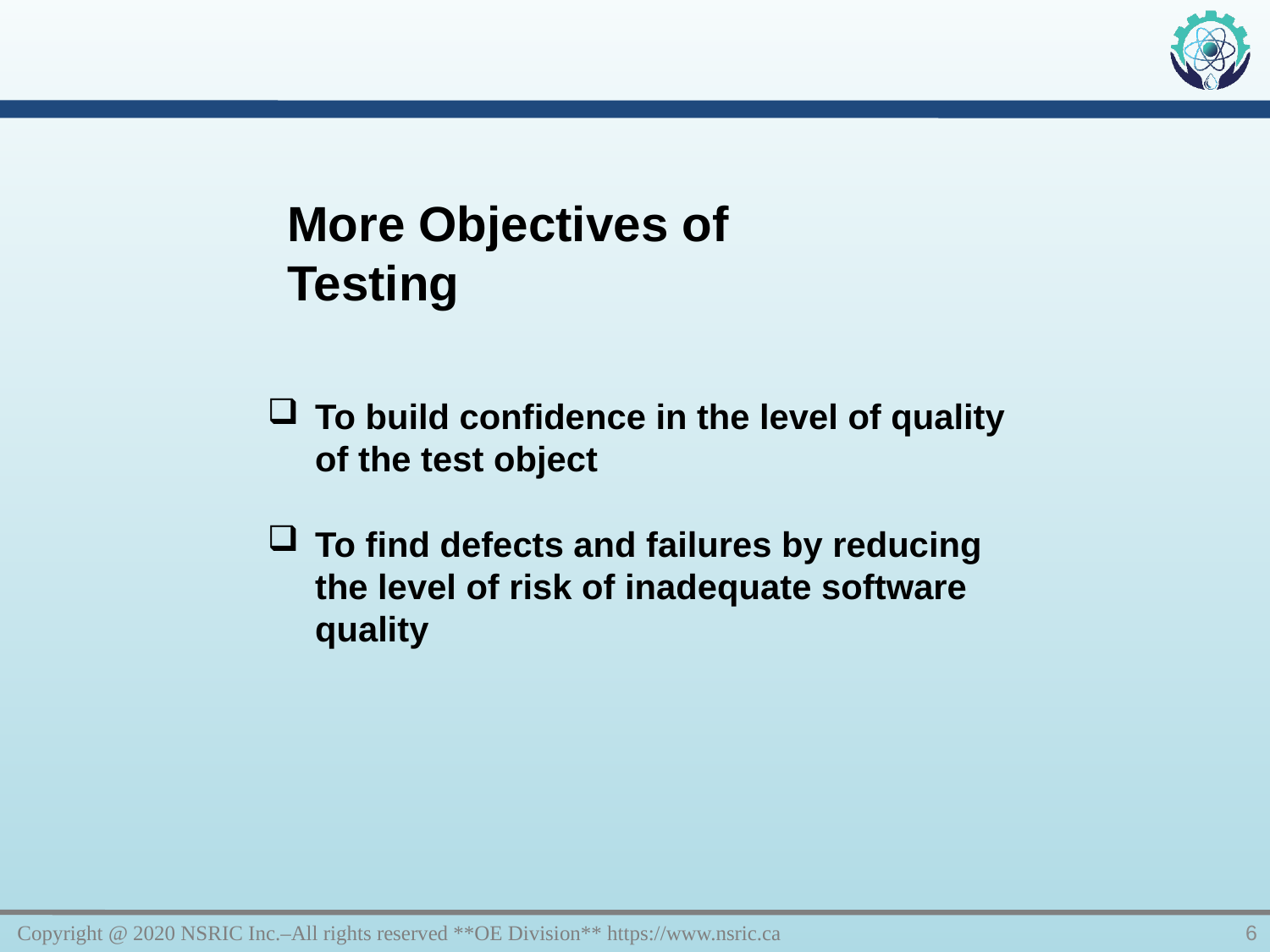

More Objectives of Testing

To build confidence in the level of quality of the test object

To find defects and failures by reducing the level of risk of inadequate software quality

Copyright @ 2020 NSRIC Inc.–All rights reserved **OE Division** https://www.nsric.ca
6